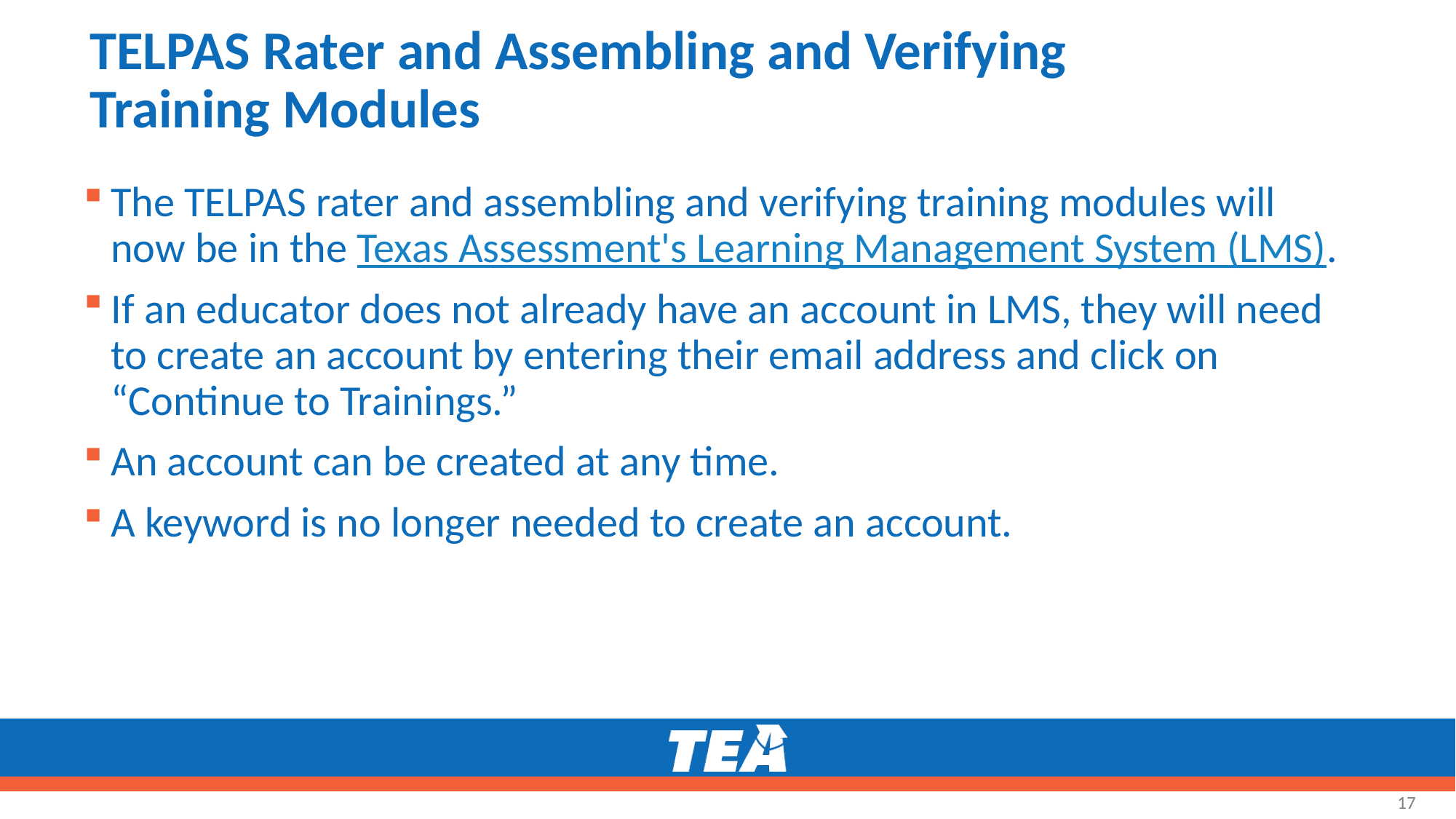

# TELPAS Rater and Assembling and Verifying Training Modules
The TELPAS rater and assembling and verifying training modules will now be in the Texas Assessment's Learning Management System (LMS).
If an educator does not already have an account in LMS, they will need to create an account by entering their email address and click on “Continue to Trainings.”
An account can be created at any time.
A keyword is no longer needed to create an account.

17